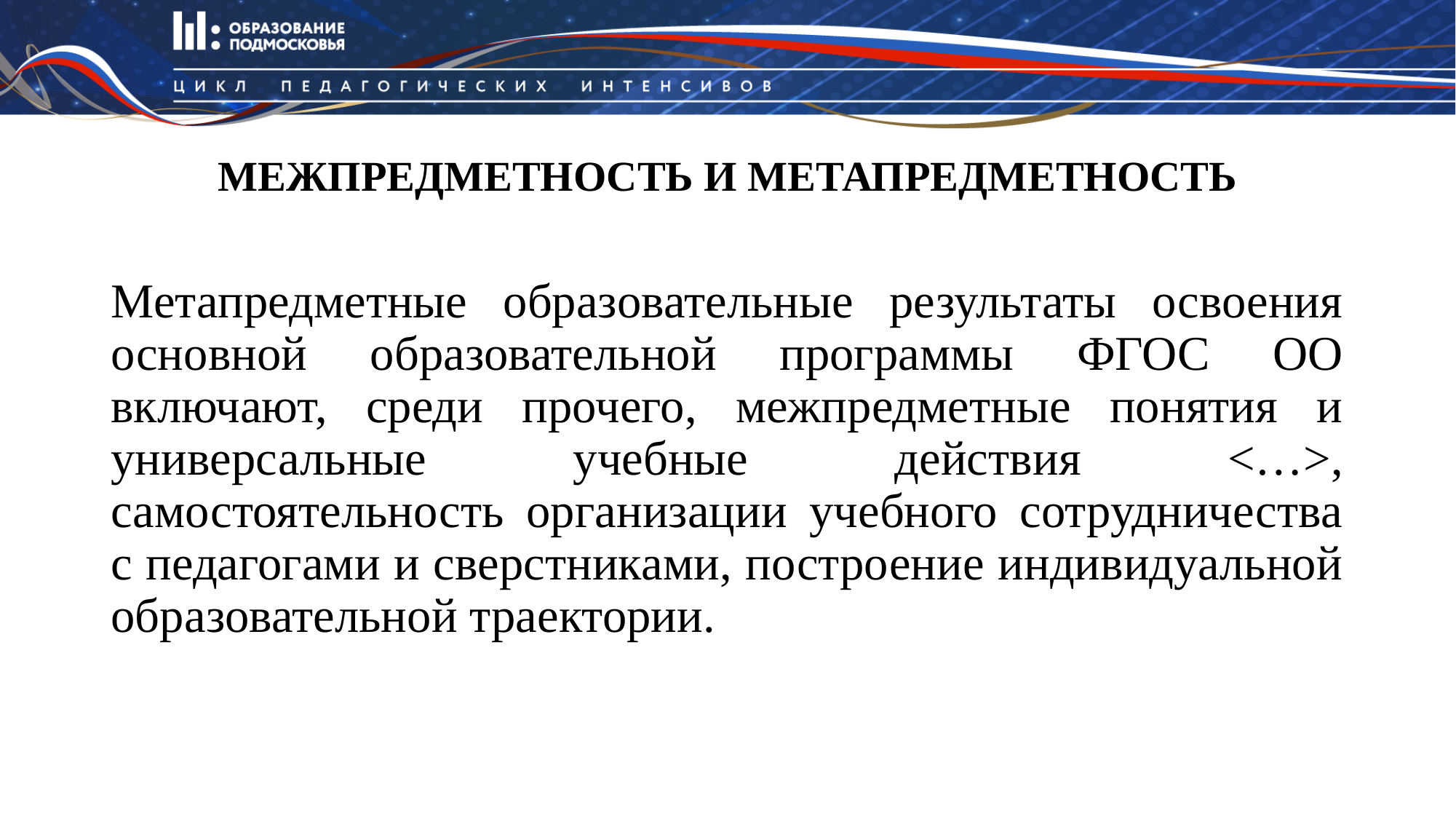

МЕЖПРЕДМЕТНОСТЬ И МЕТАПРЕДМЕТНОСТЬ

Метапредметные образовательные результаты освоения основной образовательной программы ФГОС ОО включают, среди прочего, межпредметные понятия и универсальные учебные действия <…>, самостоятельность организации учебного сотрудничества с педагогами и сверстниками, построение индивидуальной образовательной траектории.